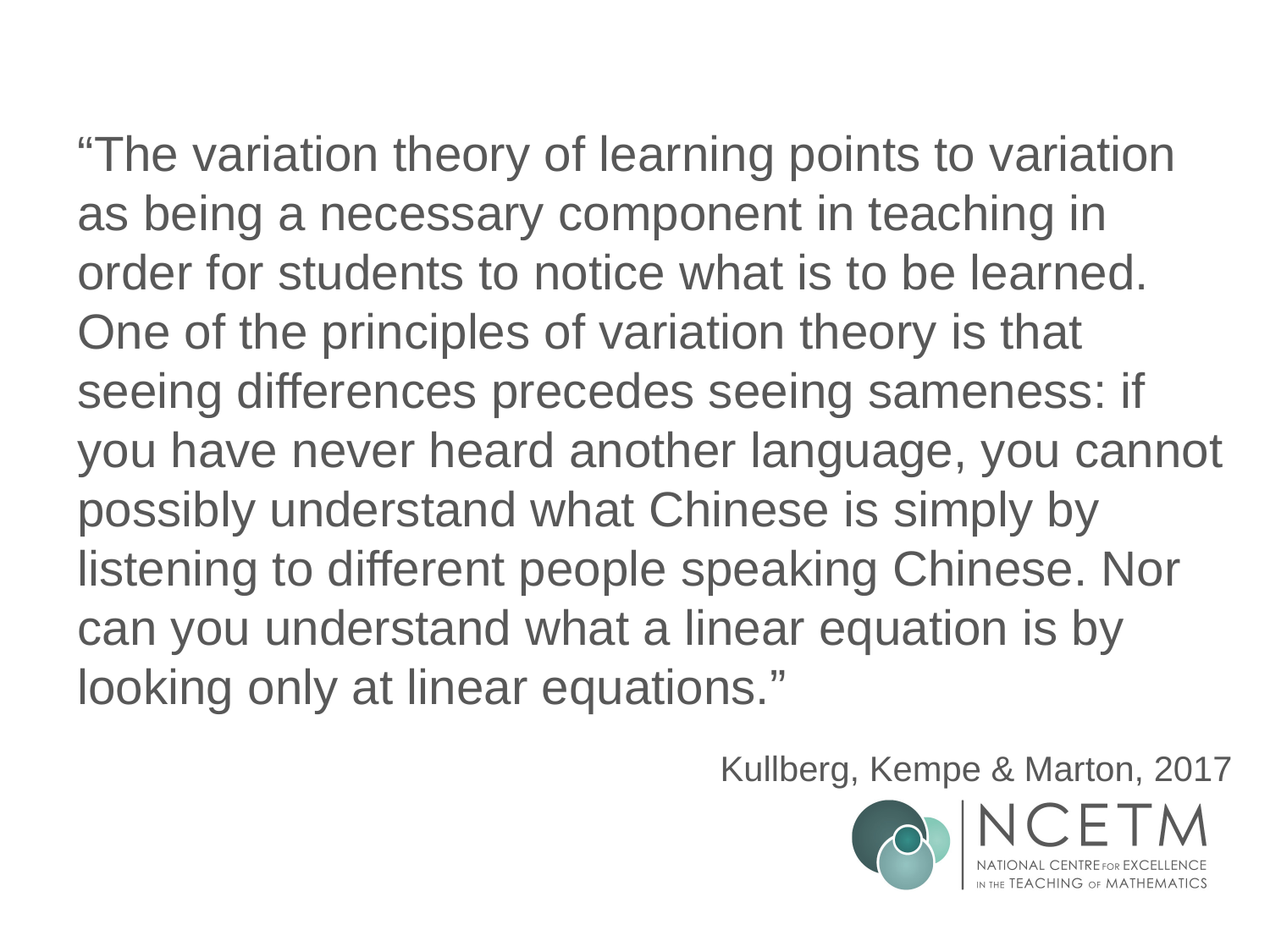

“The variation theory of learning points to variation as being a necessary component in teaching in order for students to notice what is to be learned. One of the principles of variation theory is that seeing differences precedes seeing sameness: if you have never heard another language, you cannot possibly understand what Chinese is simply by listening to different people speaking Chinese. Nor can you understand what a linear equation is by looking only at linear equations.”

Kullberg, Kempe & Marton, 2017